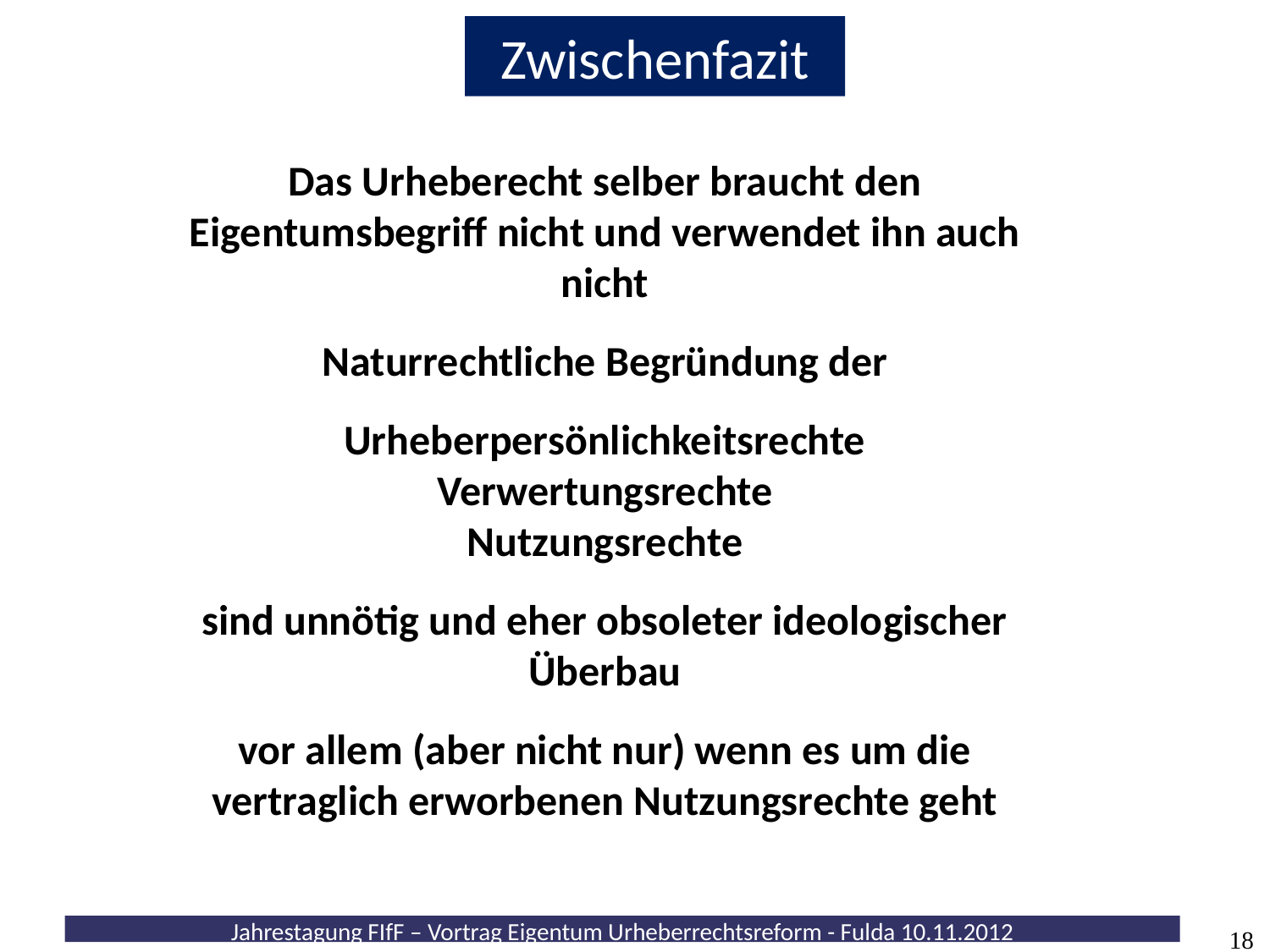

Zwischenfazit
Das Urheberecht selber braucht den Eigentumsbegriff nicht und verwendet ihn auch nicht
Naturrechtliche Begründung der
Urheberpersönlichkeitsrechte
Verwertungsrechte
Nutzungsrechte
sind unnötig und eher obsoleter ideologischer Überbau
vor allem (aber nicht nur) wenn es um die vertraglich erworbenen Nutzungsrechte geht